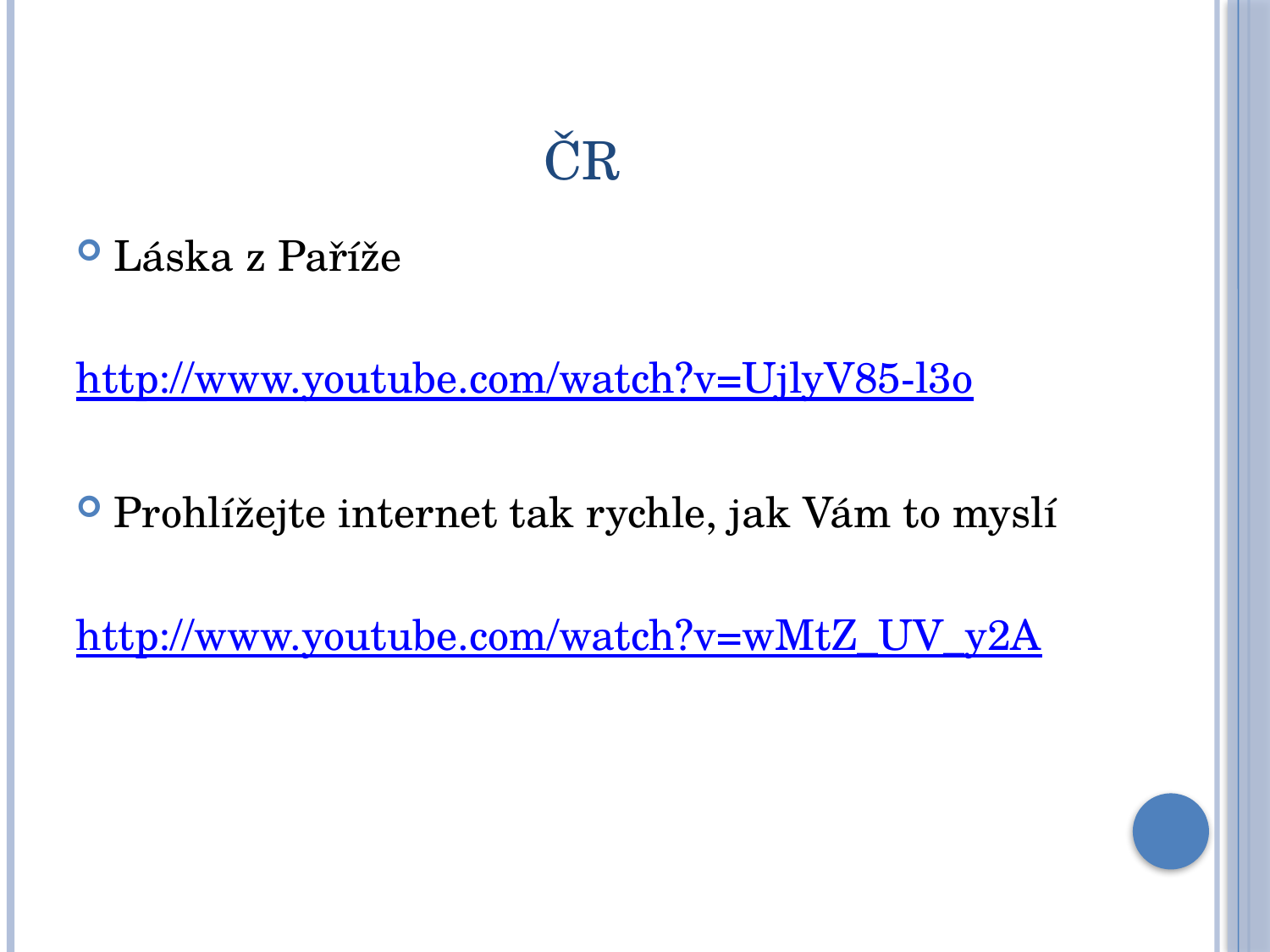

# ČR
Láska z Paříže

http://www.youtube.com/watch?v=UjlyV85-l3o

Prohlížejte internet tak rychle, jak Vám to myslí

http://www.youtube.com/watch?v=wMtZ_UV_y2A